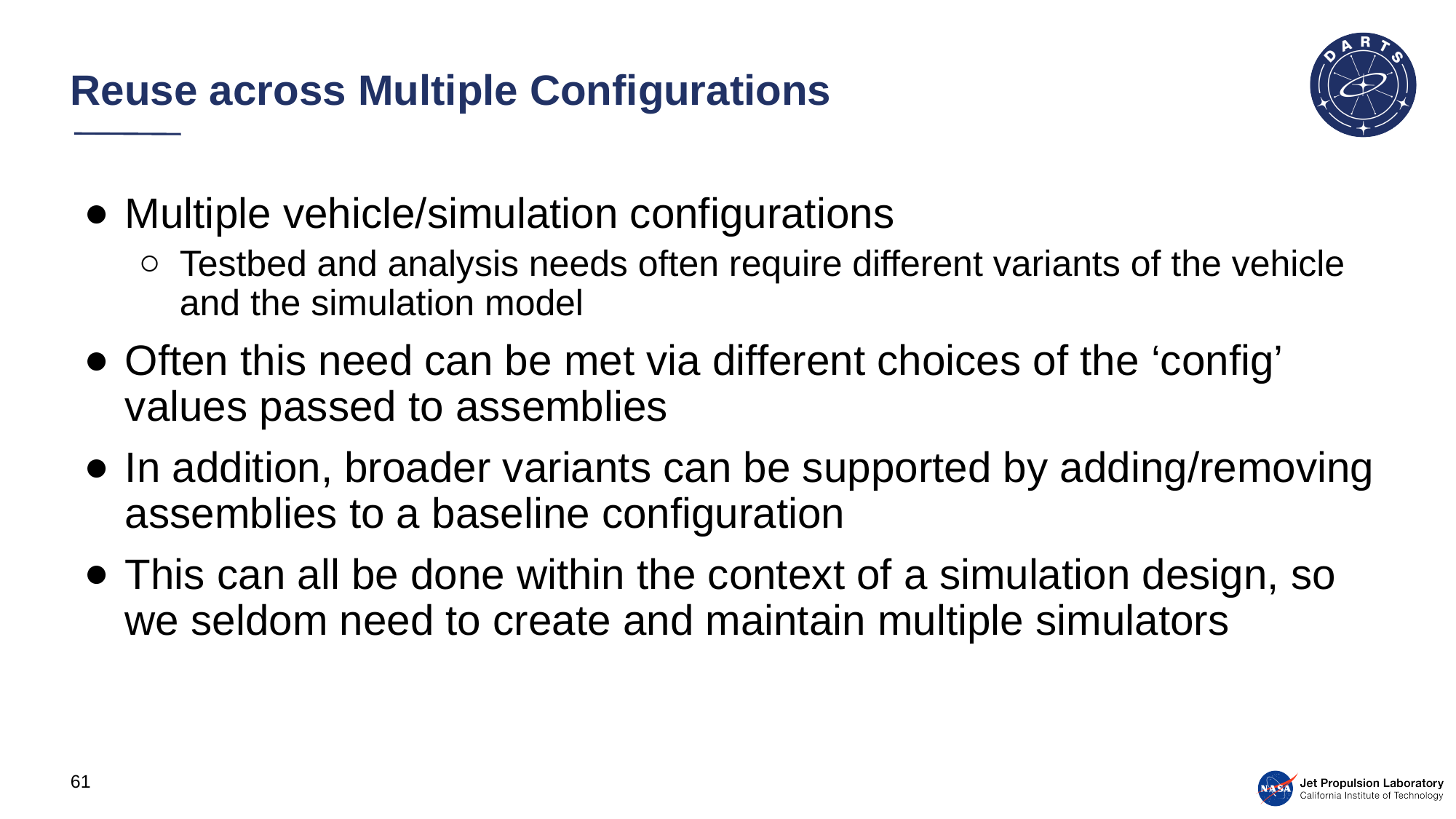

# Reuse across Multiple Configurations
Multiple vehicle/simulation configurations
Testbed and analysis needs often require different variants of the vehicle and the simulation model
Often this need can be met via different choices of the ‘config’ values passed to assemblies
In addition, broader variants can be supported by adding/removing assemblies to a baseline configuration
This can all be done within the context of a simulation design, so we seldom need to create and maintain multiple simulators

61